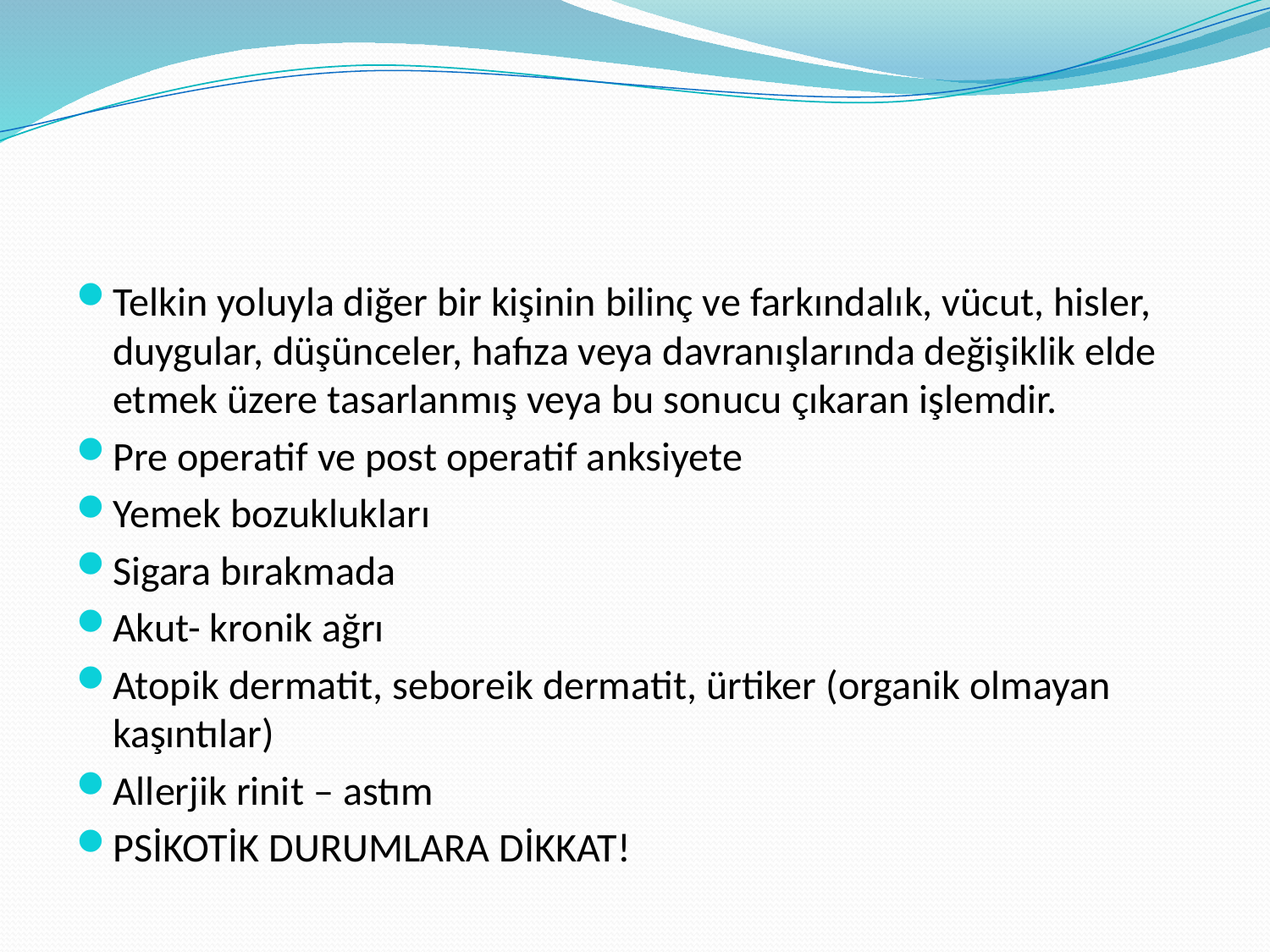

#
Telkin yoluyla diğer bir kişinin bilinç ve farkındalık, vücut, hisler, duygular, düşünceler, hafıza veya davranışlarında değişiklik elde etmek üzere tasarlanmış veya bu sonucu çıkaran işlemdir.
Pre operatif ve post operatif anksiyete
Yemek bozuklukları
Sigara bırakmada
Akut- kronik ağrı
Atopik dermatit, seboreik dermatit, ürtiker (organik olmayan kaşıntılar)
Allerjik rinit – astım
PSİKOTİK DURUMLARA DİKKAT!